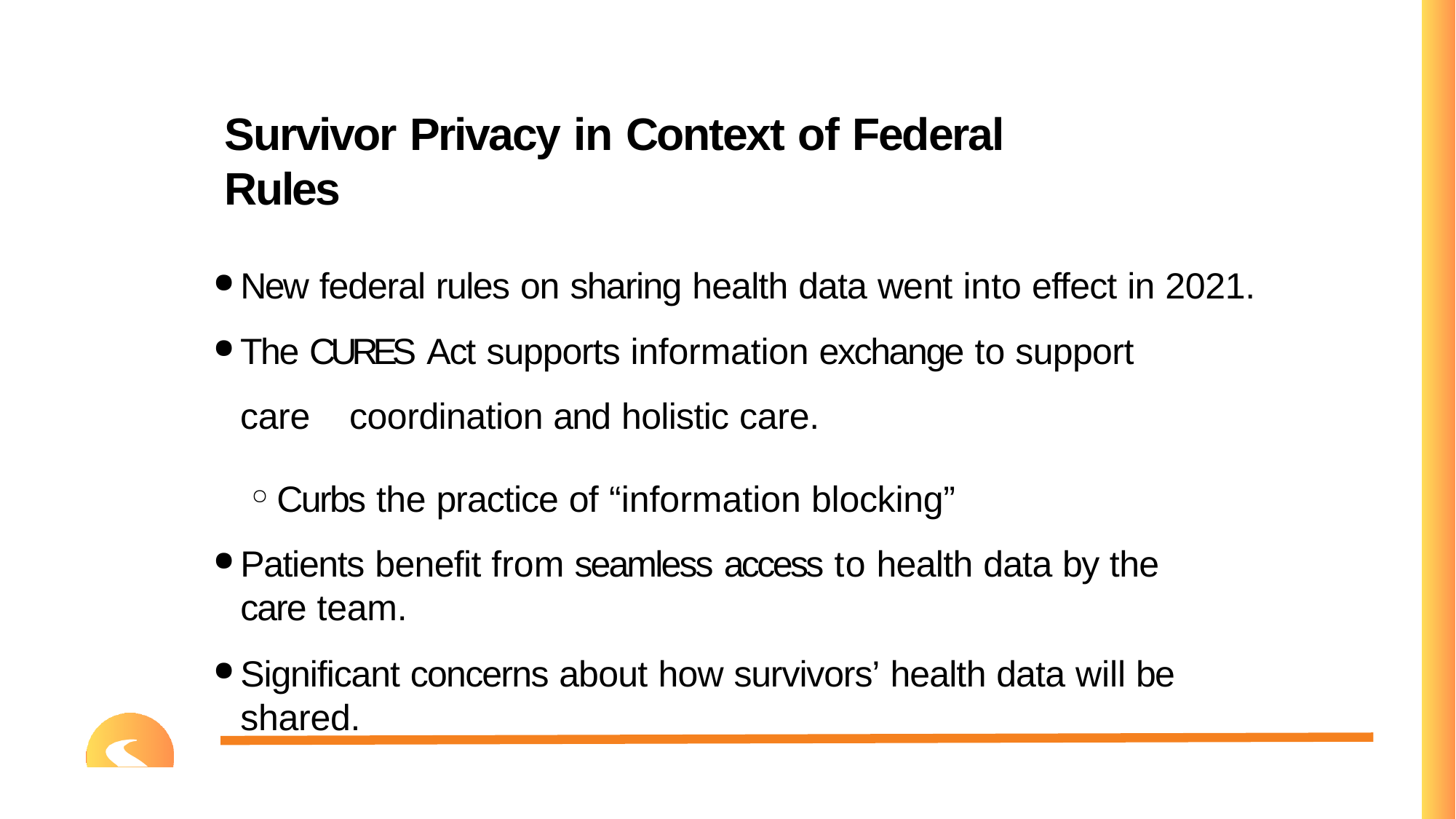

# Survivor Privacy in Context of Federal Rules
New federal rules on sharing health data went into effect in 2021.
The CURES Act supports information exchange to support care 	coordination and holistic care.
Curbs the practice of “information blocking”
Patients benefit from seamless access to health data by the care team.
Significant concerns about how survivors’ health data will be shared.